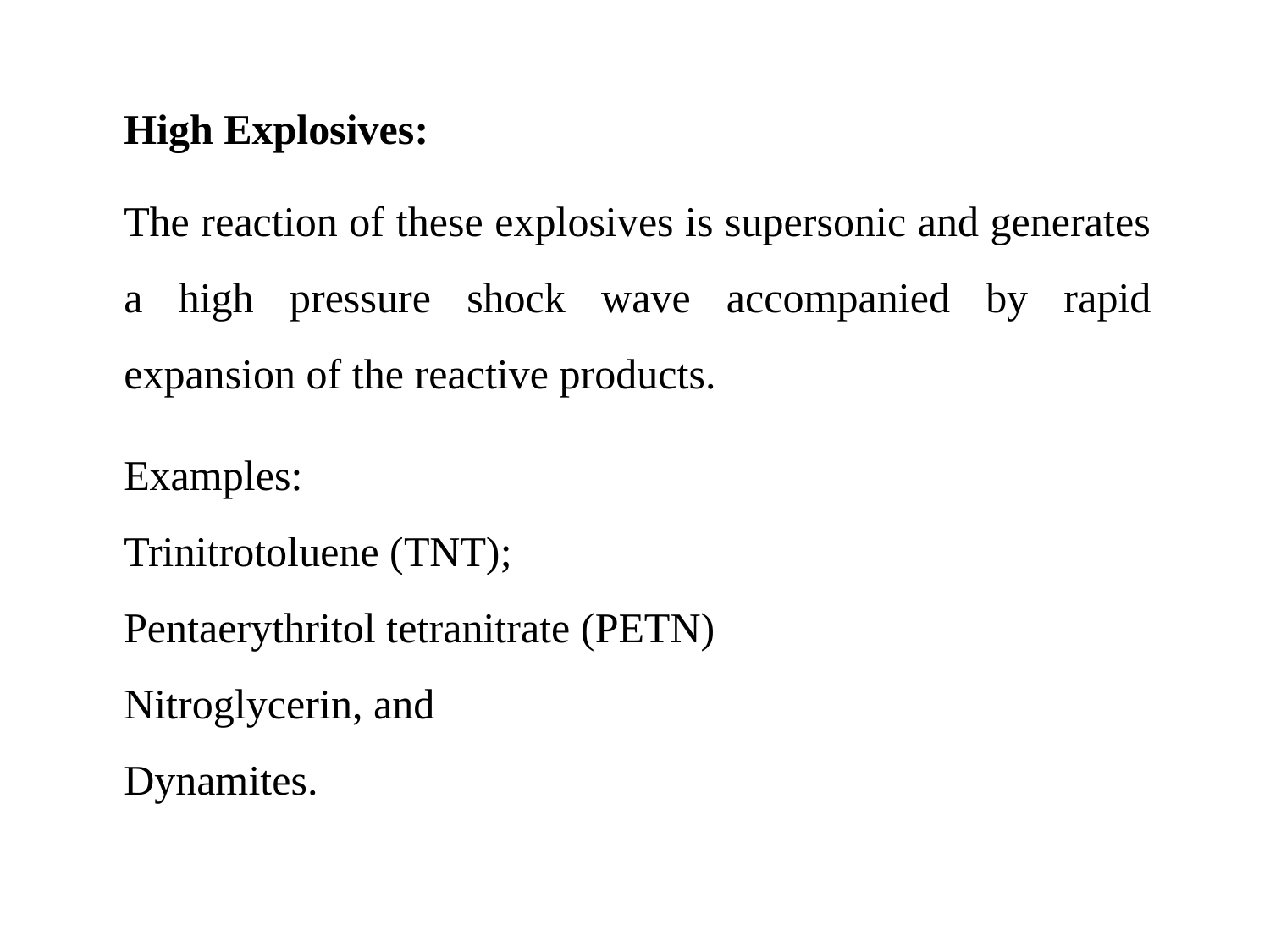

High Explosives:

	The reaction of these explosives is supersonic and generates a high pressure shock wave accompanied by rapid expansion of the reactive products.

	Examples:
	Trinitrotoluene (TNT);
	Pentaerythritol tetranitrate (PETN)
	Nitroglycerin, and
	Dynamites.